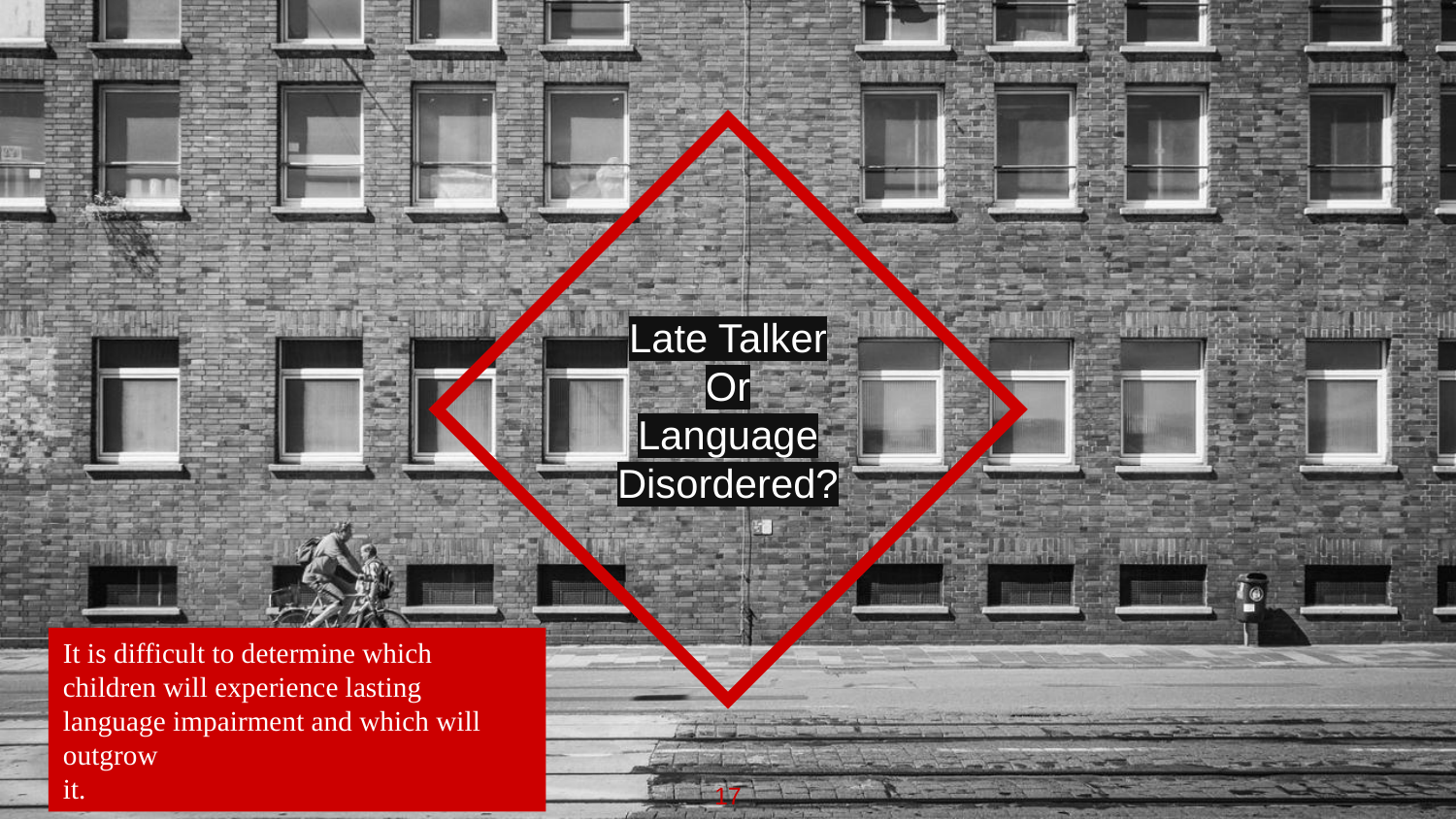

Late Talker
Or
Language Disordered?
It is difficult to determine which children will experience lasting language impairment and which will outgrow
it.
17